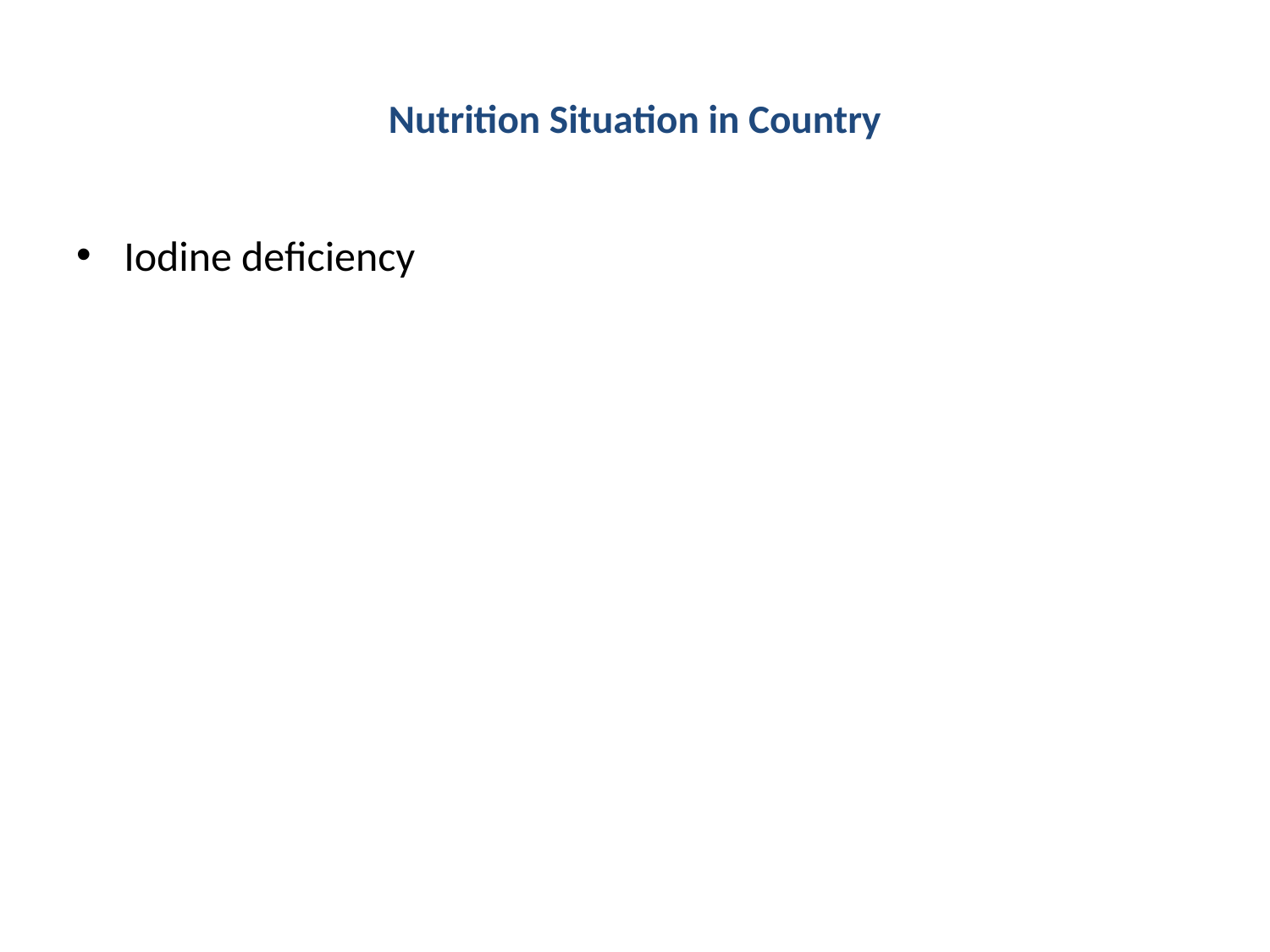

# Nutrition Situation in Country
Iodine deficiency